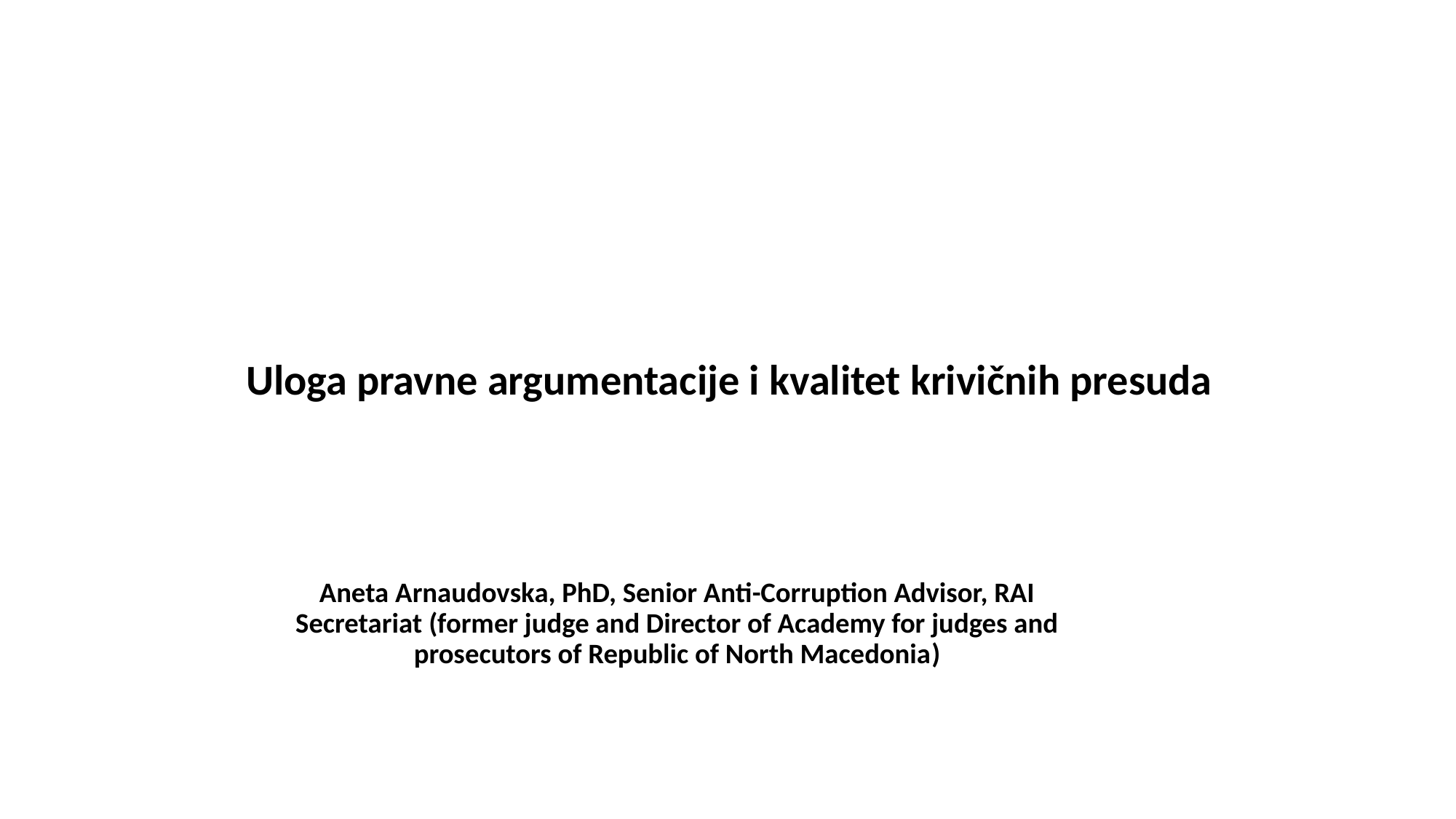

# Uloga pravne argumentacije i kvalitet krivičnih presuda
Аneta Arnaudovska, PhD, Senior Anti-Corruption Advisor, RAI Secretariat (former judge and Director of Academy for judges and prosecutors of Republic of North Macedonia)